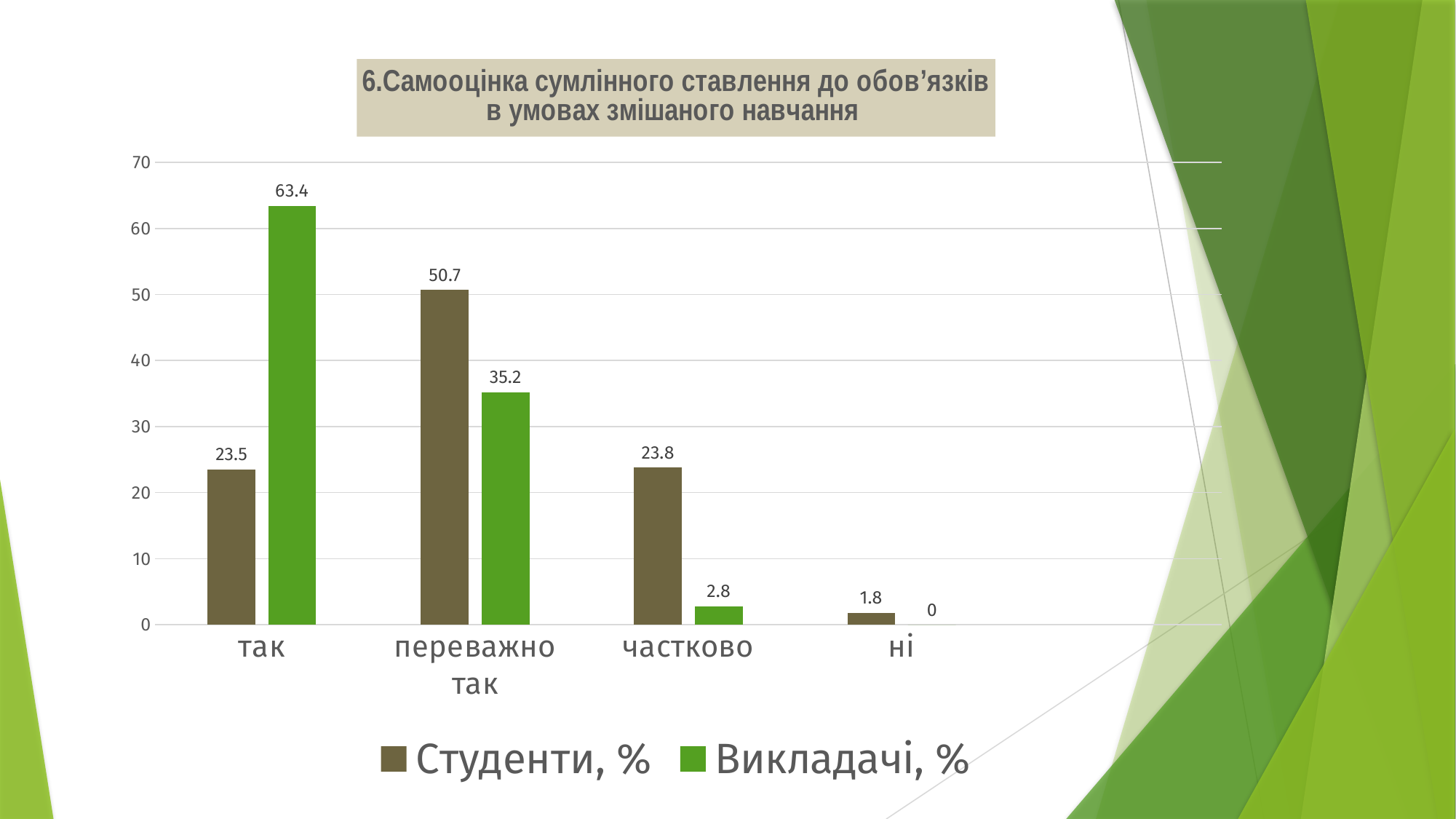

### Chart: 6.Самооцінка сумлінного ставлення до обов’язків
в умовах змішаного навчання

| Category | Студенти, % | Викладачі, % |
|---|---|---|
| так | 23.5 | 63.4 |
| переважно так | 50.7 | 35.2 |
| частково | 23.8 | 2.8 |
| ні | 1.8 | 0.0 |